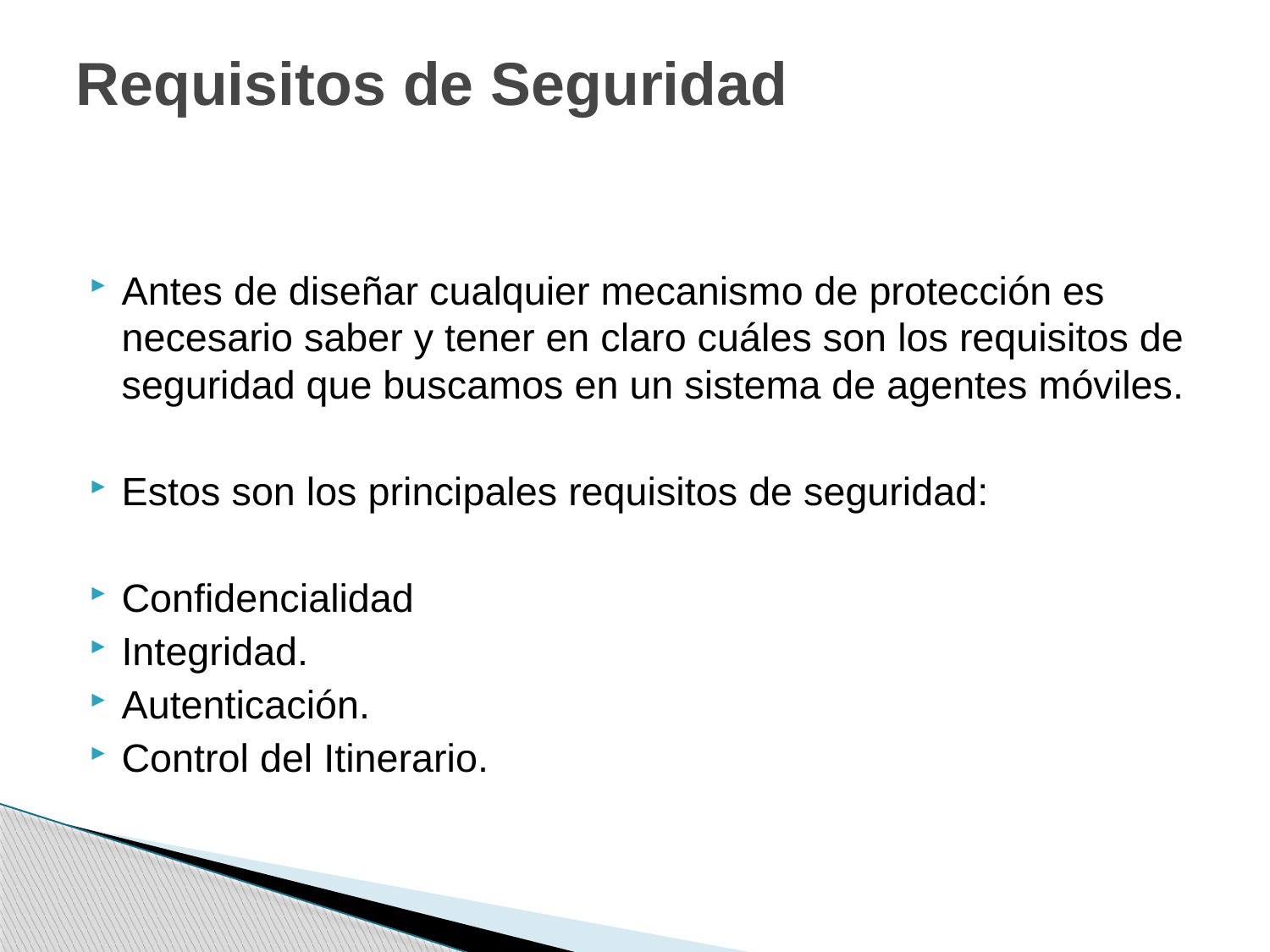

# Requisitos de Seguridad

Antes de diseñar cualquier mecanismo de protección es necesario saber y tener en claro cuáles son los requisitos de seguridad que buscamos en un sistema de agentes móviles.

Estos son los principales requisitos de seguridad:

Confidencialidad
Integridad.
Autenticación.
Control del Itinerario.